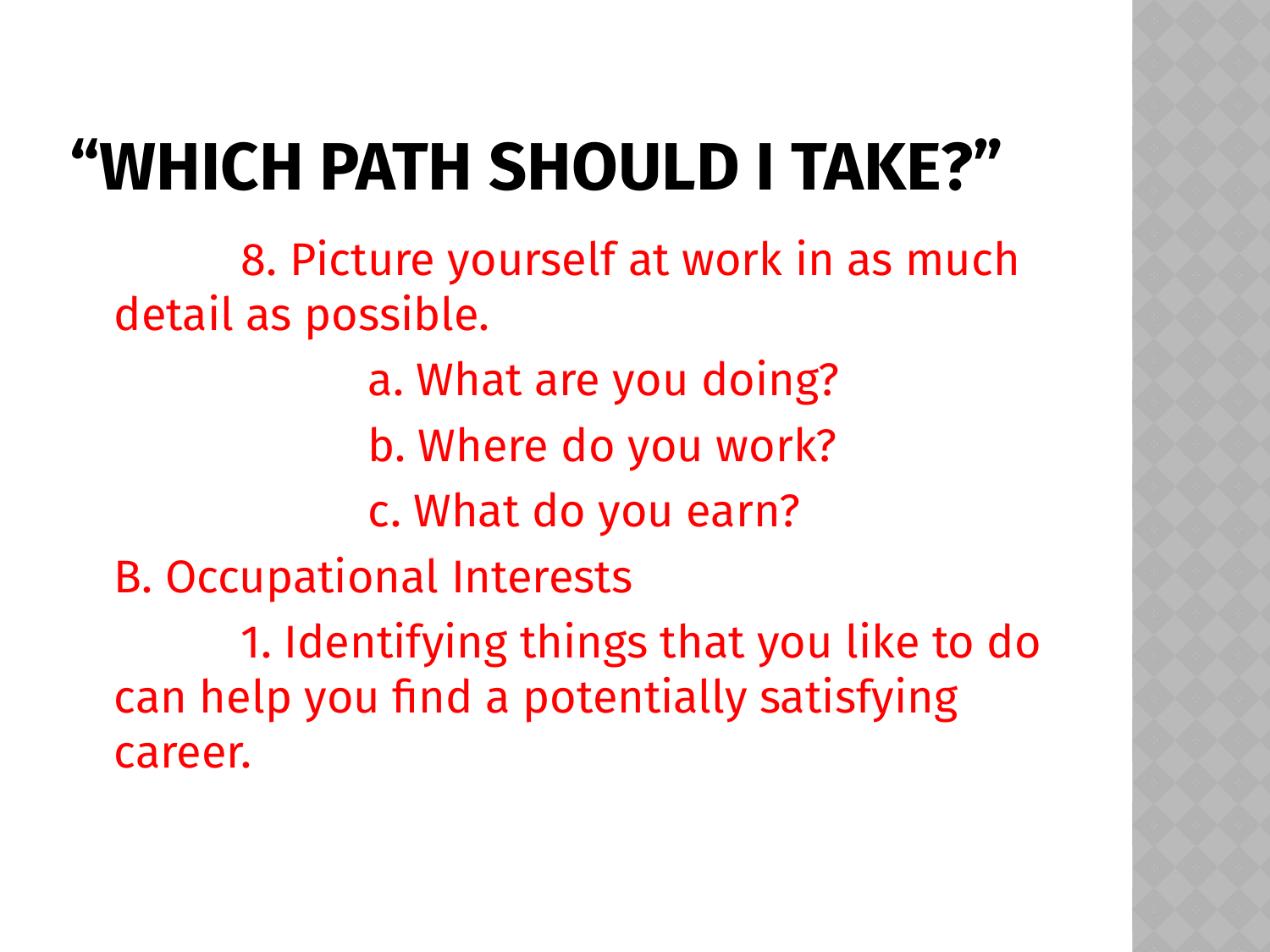

# “Which Path Should I Take?”
		8. Picture yourself at work in as much detail as possible.
			a. What are you doing?
			b. Where do you work?
			c. What do you earn?
	B. Occupational Interests
		1. Identifying things that you like to do can help you find a potentially satisfying career.